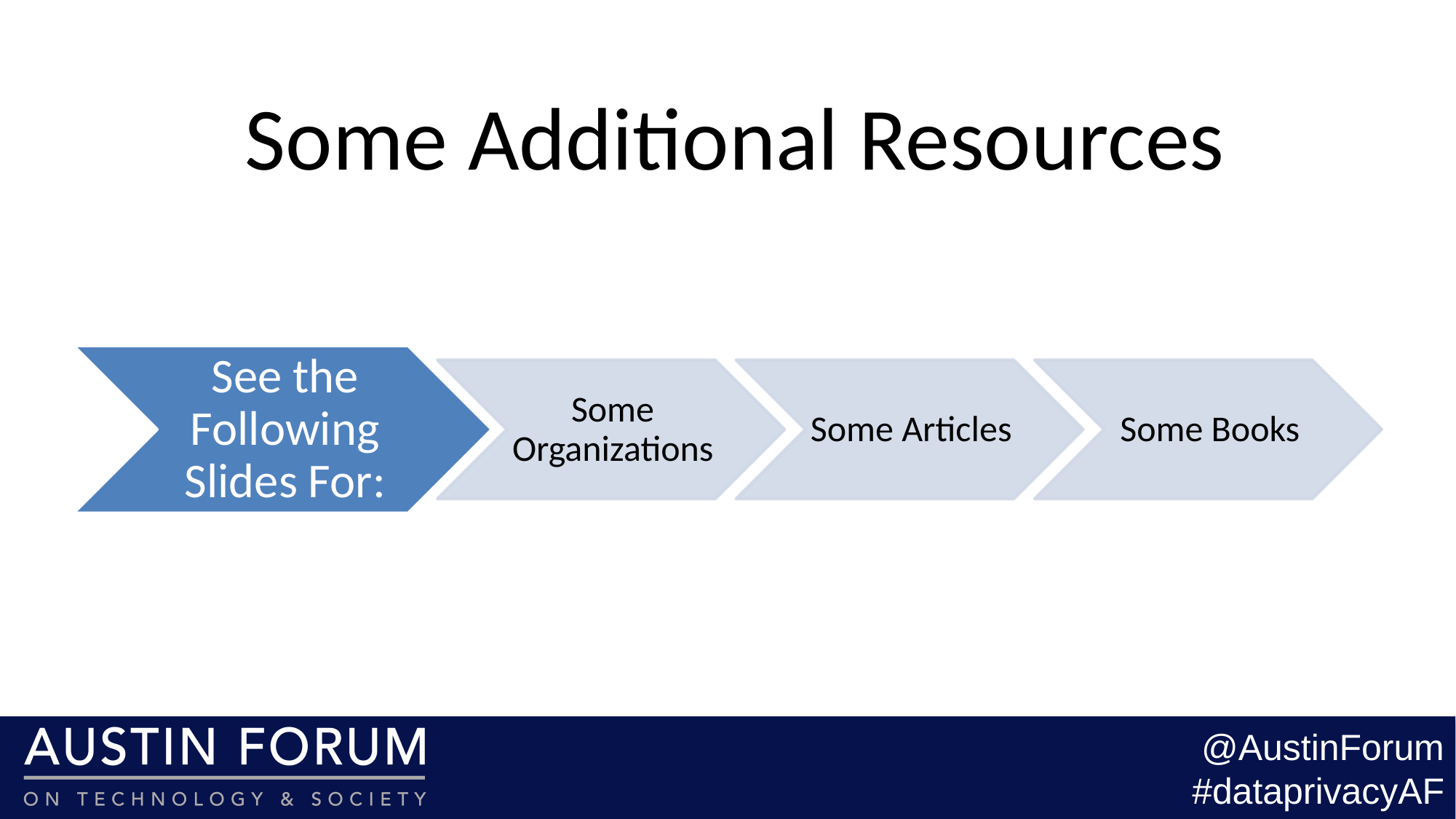

# Some Additional Resources
See the Following Slides For:
Some Organizations
Some Articles
Some Books